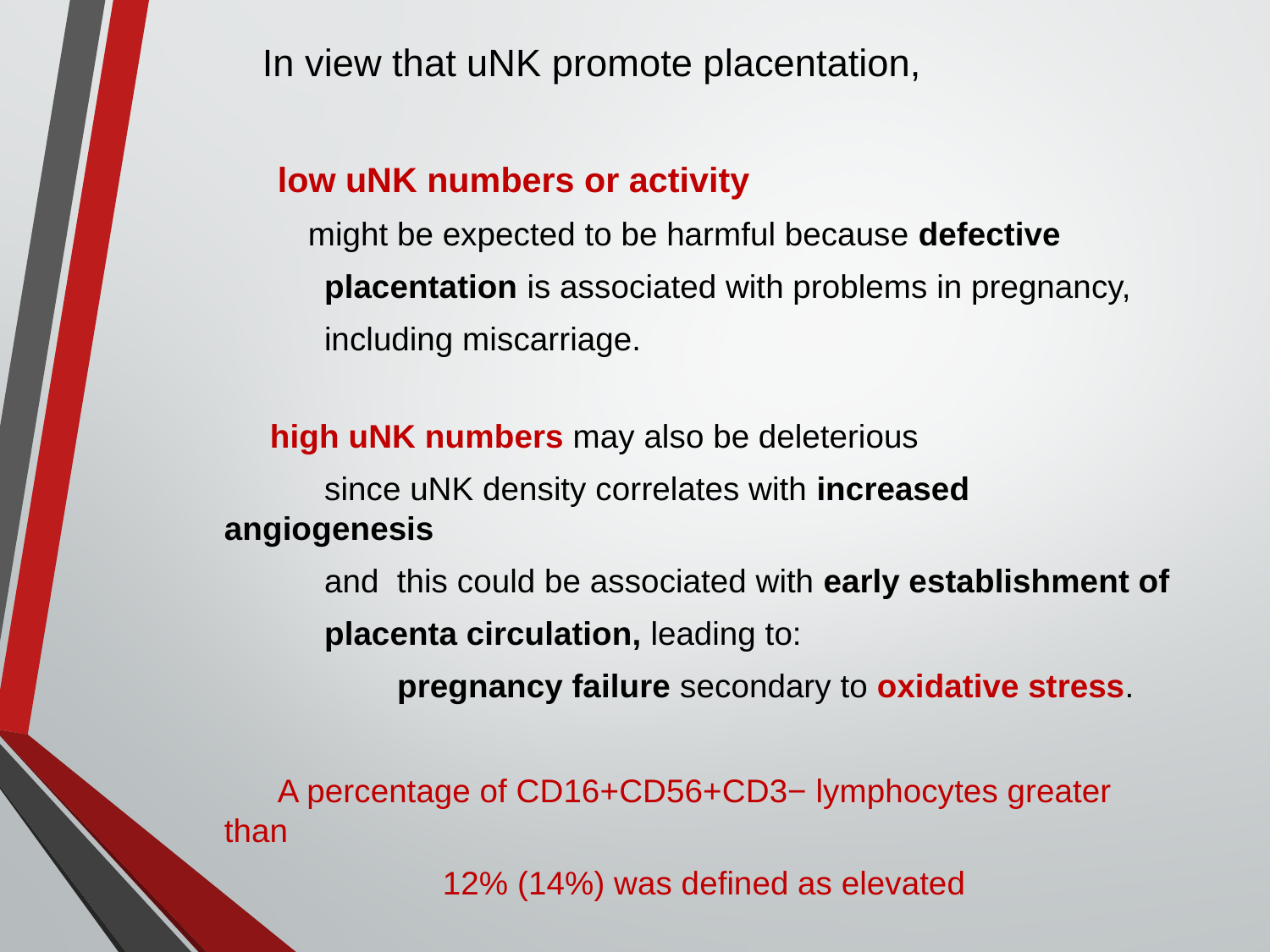

In view that uNK promote placentation,

       low uNK numbers or activity
           might be expected to be harmful because defective
           placentation is associated with problems in pregnancy,
           including miscarriage.

      high uNK numbers may also be deleterious
           since uNK density correlates with increased angiogenesis
           and  this could be associated with early establishment of
           placenta circulation, leading to:
                   pregnancy failure secondary to oxidative stress.

       A percentage of CD16+CD56+CD3− lymphocytes greater than
                        12% (14%) was defined as elevated